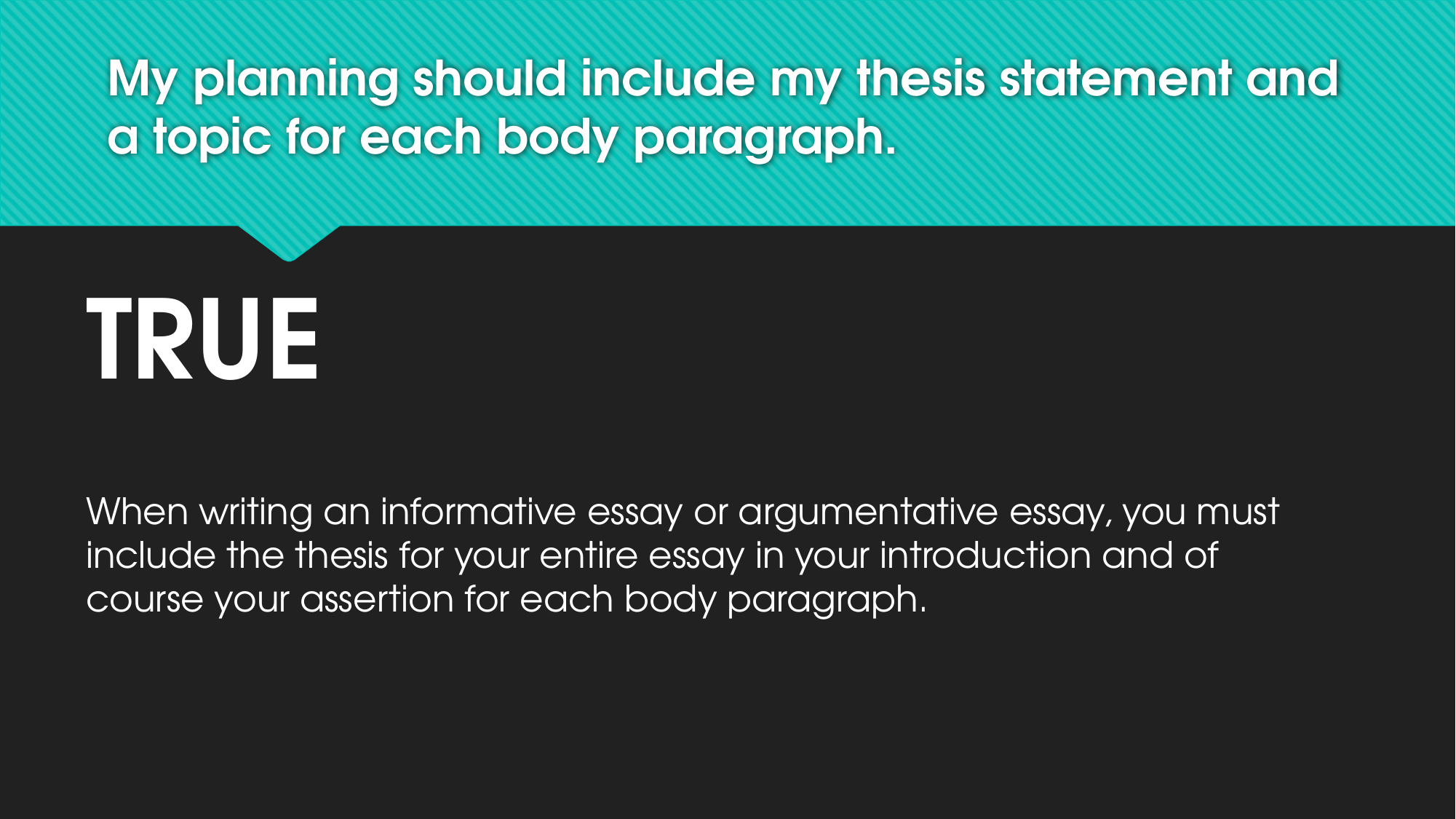

# My planning should include my thesis statement and a topic for each body paragraph.
TRUE

When writing an informative essay or argumentative essay, you must include the thesis for your entire essay in your introduction and of course your assertion for each body paragraph.